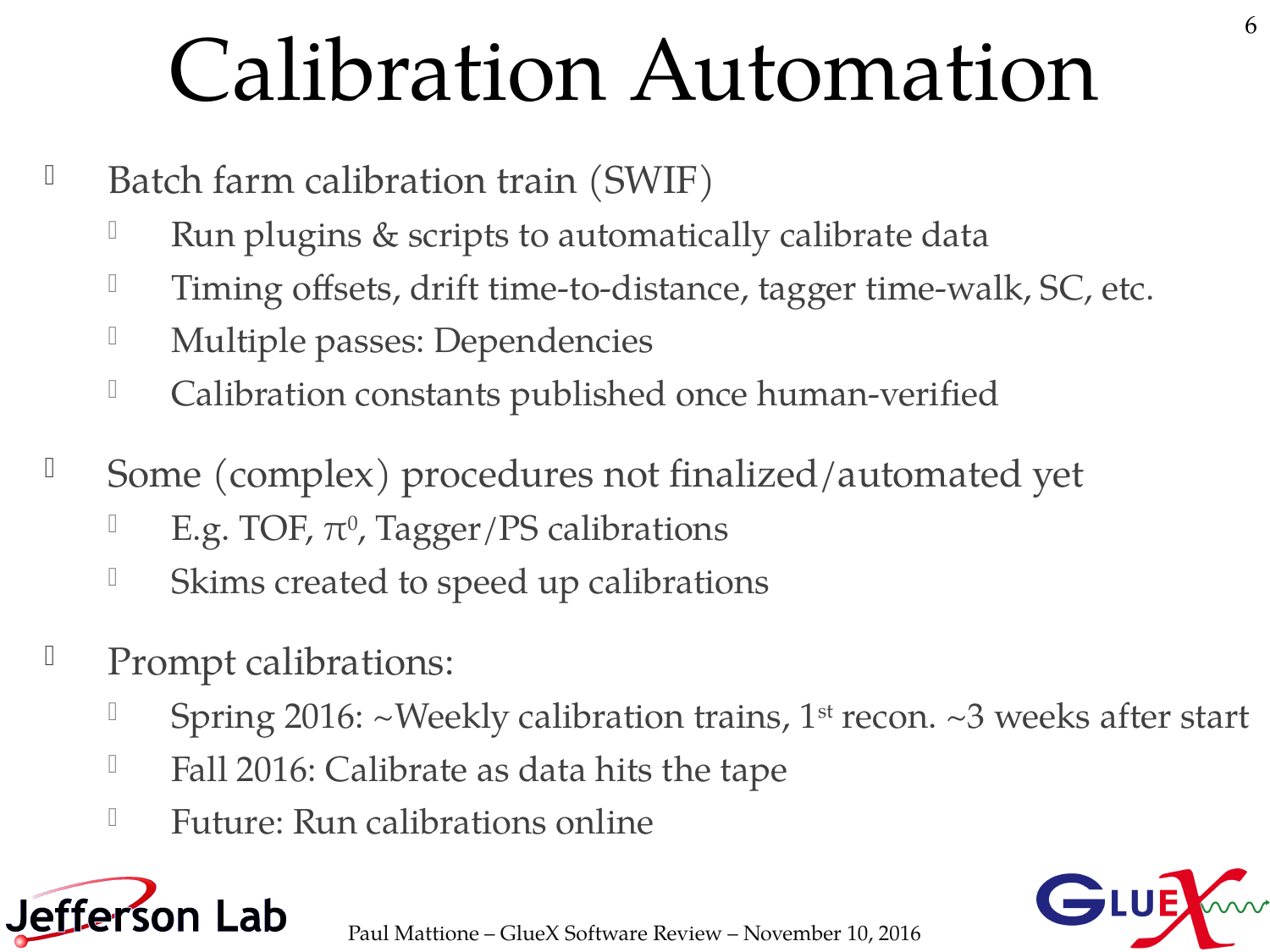

# Calibration Automation
6
Batch farm calibration train (SWIF)
Run plugins & scripts to automatically calibrate data
Timing offsets, drift time-to-distance, tagger time-walk, SC, etc.
Multiple passes: Dependencies
Calibration constants published once human-verified
Some (complex) procedures not finalized/automated yet
E.g. TOF, π0, Tagger/PS calibrations
Skims created to speed up calibrations
Prompt calibrations:
Spring 2016: ~Weekly calibration trains, 1st recon. ~3 weeks after start
Fall 2016: Calibrate as data hits the tape
Future: Run calibrations online